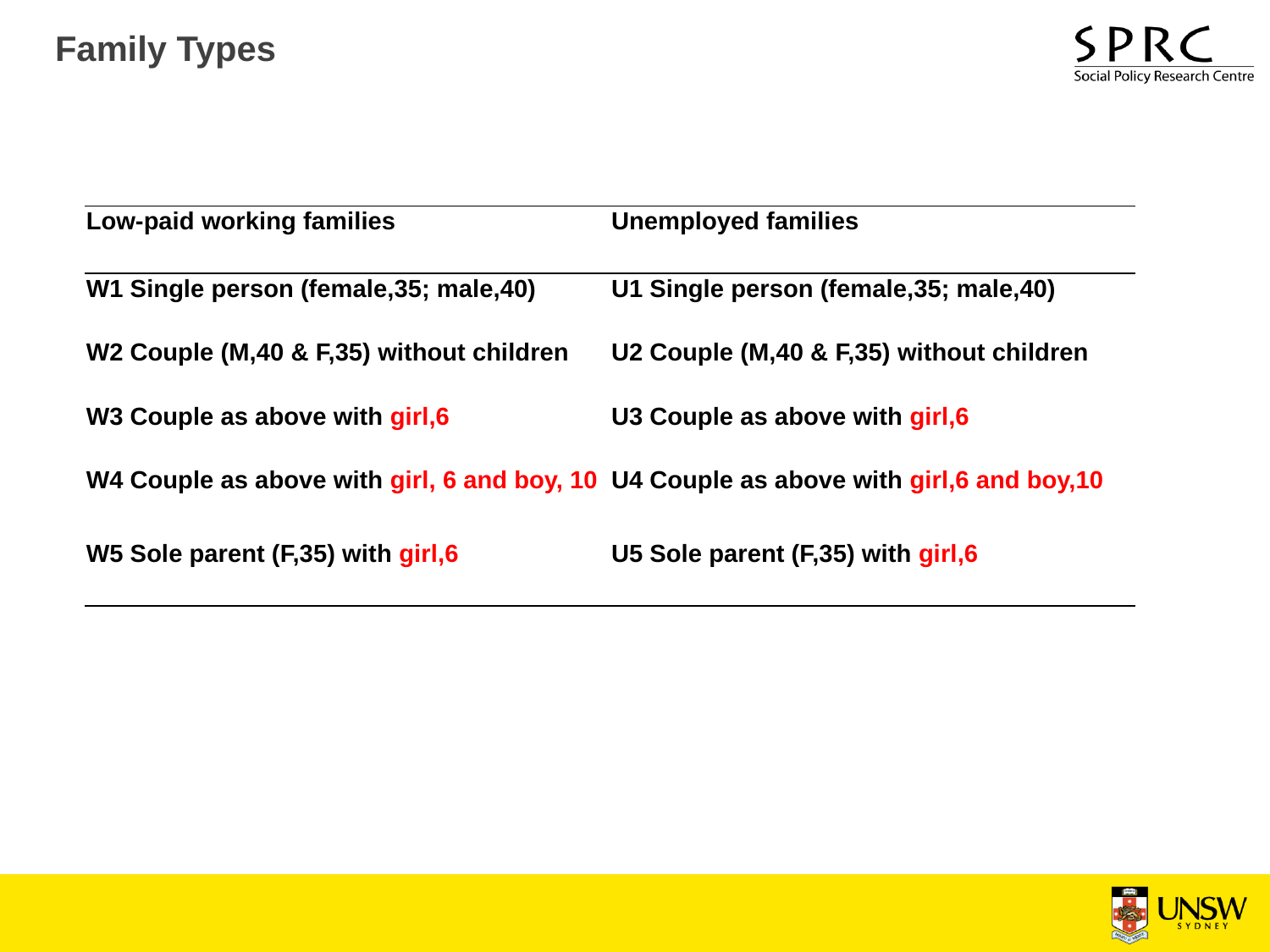

# Family Types

| Low-paid working families | Unemployed families |
| --- | --- |
| W1 Single person (female,35; male,40) | U1 Single person (female,35; male,40) |
| W2 Couple (M,40 & F,35) without children | U2 Couple (M,40 & F,35) without children |
| W3 Couple as above with girl,6 | U3 Couple as above with girl,6 |
| W4 Couple as above with girl, 6 and boy, 10 | U4 Couple as above with girl,6 and boy,10 |
| W5 Sole parent (F,35) with girl,6 | U5 Sole parent (F,35) with girl,6 |